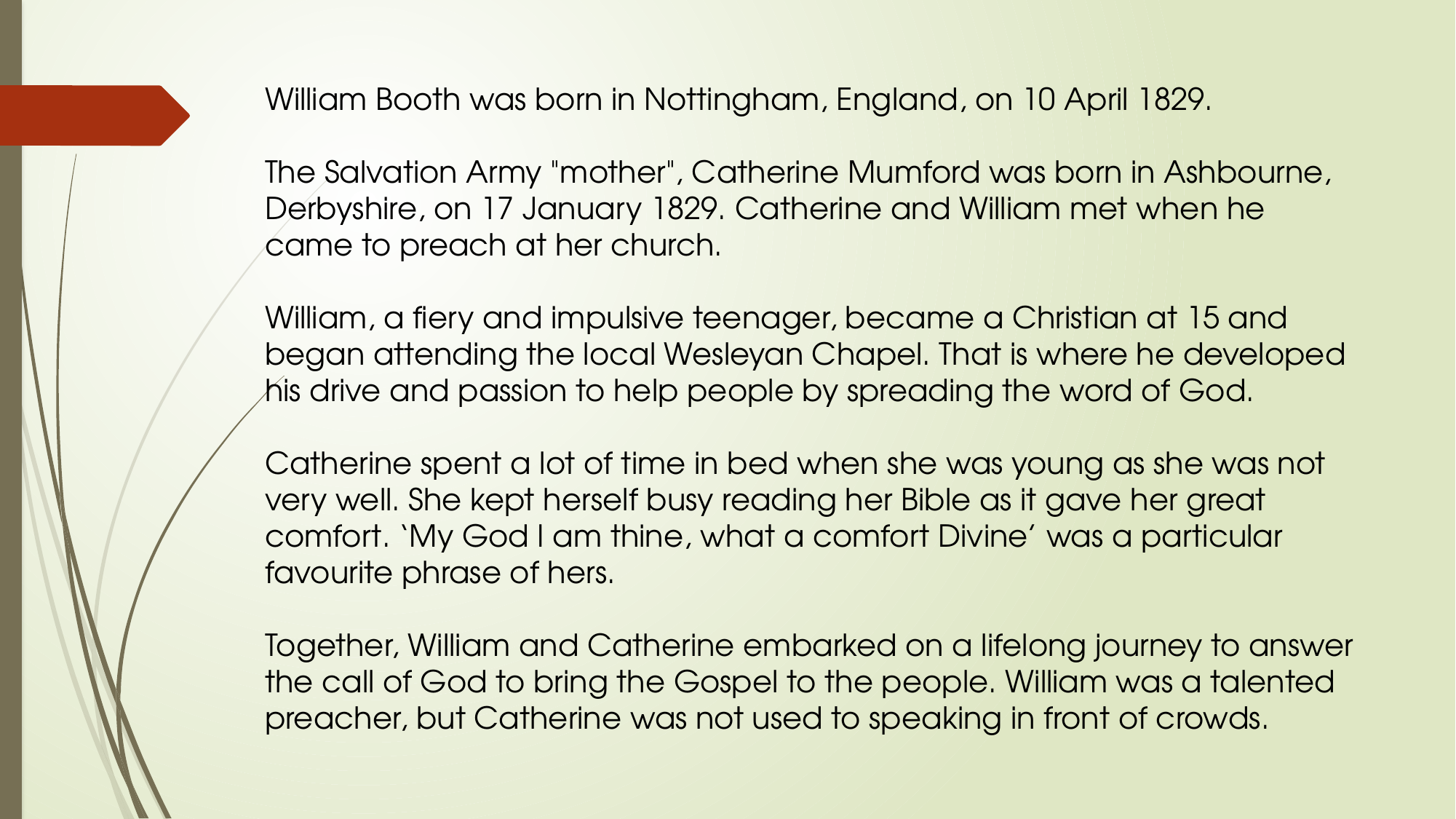

William Booth was born in Nottingham, England, on 10 April 1829.

The Salvation Army "mother", Catherine Mumford was born in Ashbourne, Derbyshire, on 17 January 1829. Catherine and William met when he came to preach at her church.

William, a fiery and impulsive teenager, became a Christian at 15 and began attending the local Wesleyan Chapel. That is where he developed his drive and passion to help people by spreading the word of God.

Catherine spent a lot of time in bed when she was young as she was not very well. She kept herself busy reading her Bible as it gave her great comfort. ‘My God I am thine, what a comfort Divine’ was a particular favourite phrase of hers.

Together, William and Catherine embarked on a lifelong journey to answer the call of God to bring the Gospel to the people. William was a talented preacher, but Catherine was not used to speaking in front of crowds.

#